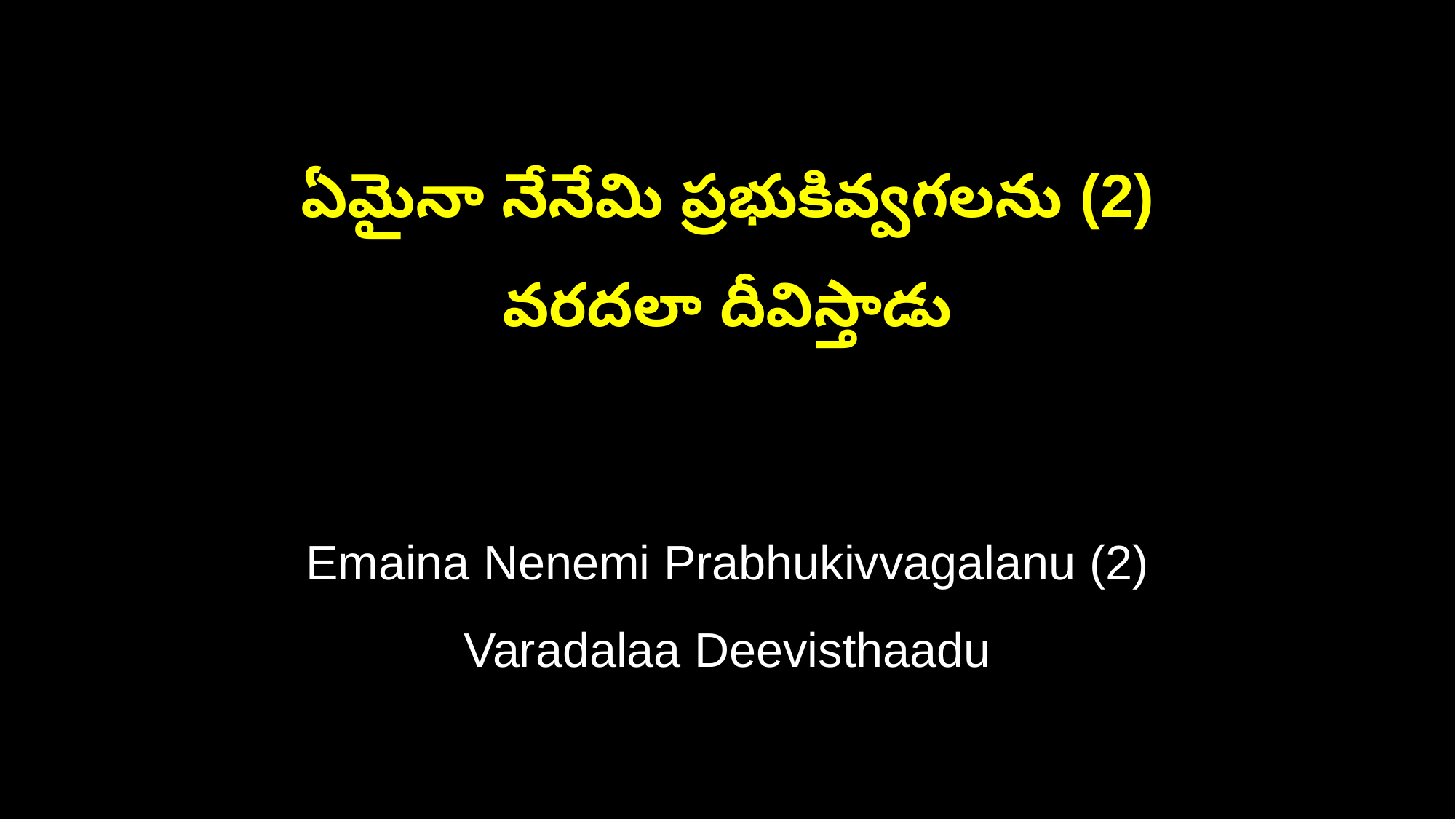

ఏమైనా నేనేమి ప్రభుకివ్వగలను (2)
వరదలా దీవిస్తాడు
Emaina Nenemi Prabhukivvagalanu (2)
Varadalaa Deevisthaadu